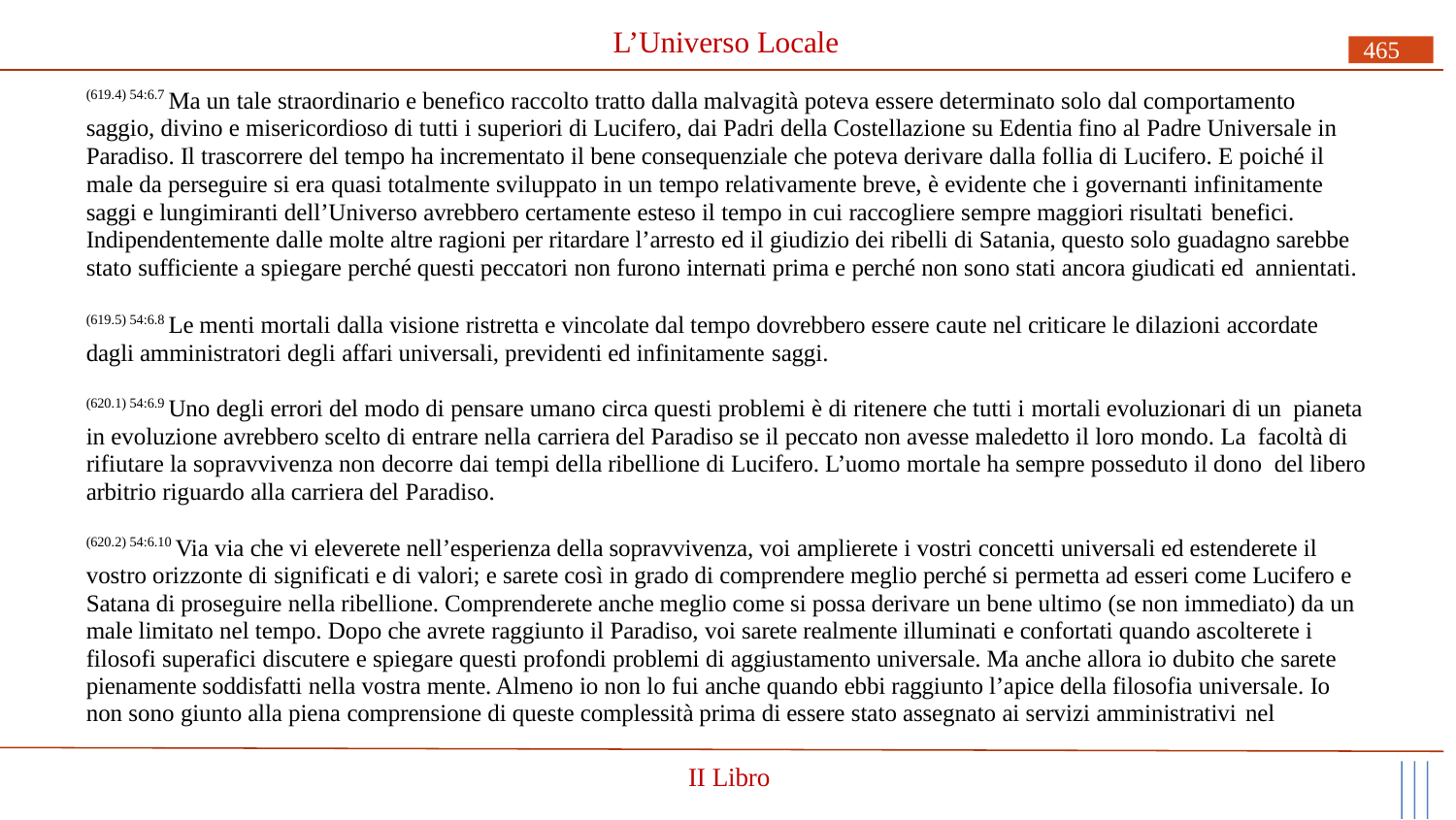

# L’Universo Locale
465

(619.4) 54:6.7 Ma un tale straordinario e benefico raccolto tratto dalla malvagità poteva essere determinato solo dal comportamento  saggio, divino e misericordioso di tutti i superiori di Lucifero, dai Padri della Costellazione su Edentia fino al Padre Universale in  Paradiso. Il trascorrere del tempo ha incrementato il bene consequenziale che poteva derivare dalla follia di Lucifero. E poiché il  male da perseguire si era quasi totalmente sviluppato in un tempo relativamente breve, è evidente che i governanti infinitamente  saggi e lungimiranti dell’Universo avrebbero certamente esteso il tempo in cui raccogliere sempre maggiori risultati benefici.
Indipendentemente dalle molte altre ragioni per ritardare l’arresto ed il giudizio dei ribelli di Satania, questo solo guadagno sarebbe  stato sufficiente a spiegare perché questi peccatori non furono internati prima e perché non sono stati ancora giudicati ed annientati.

(619.5) 54:6.8 Le menti mortali dalla visione ristretta e vincolate dal tempo dovrebbero essere caute nel criticare le dilazioni accordate  dagli amministratori degli affari universali, previdenti ed infinitamente saggi.

(620.1) 54:6.9 Uno degli errori del modo di pensare umano circa questi problemi è di ritenere che tutti i mortali evoluzionari di un  pianeta in evoluzione avrebbero scelto di entrare nella carriera del Paradiso se il peccato non avesse maledetto il loro mondo. La  facoltà di rifiutare la sopravvivenza non decorre dai tempi della ribellione di Lucifero. L’uomo mortale ha sempre posseduto il dono  del libero arbitrio riguardo alla carriera del Paradiso.

(620.2) 54:6.10 Via via che vi eleverete nell’esperienza della sopravvivenza, voi amplierete i vostri concetti universali ed estenderete il  vostro orizzonte di significati e di valori; e sarete così in grado di comprendere meglio perché si permetta ad esseri come Lucifero e  Satana di proseguire nella ribellione. Comprenderete anche meglio come si possa derivare un bene ultimo (se non immediato) da un  male limitato nel tempo. Dopo che avrete raggiunto il Paradiso, voi sarete realmente illuminati e confortati quando ascolterete i  filosofi superafici discutere e spiegare questi profondi problemi di aggiustamento universale. Ma anche allora io dubito che sarete  pienamente soddisfatti nella vostra mente. Almeno io non lo fui anche quando ebbi raggiunto l’apice della filosofia universale. Io  non sono giunto alla piena comprensione di queste complessità prima di essere stato assegnato ai servizi amministrativi nel

II Libro